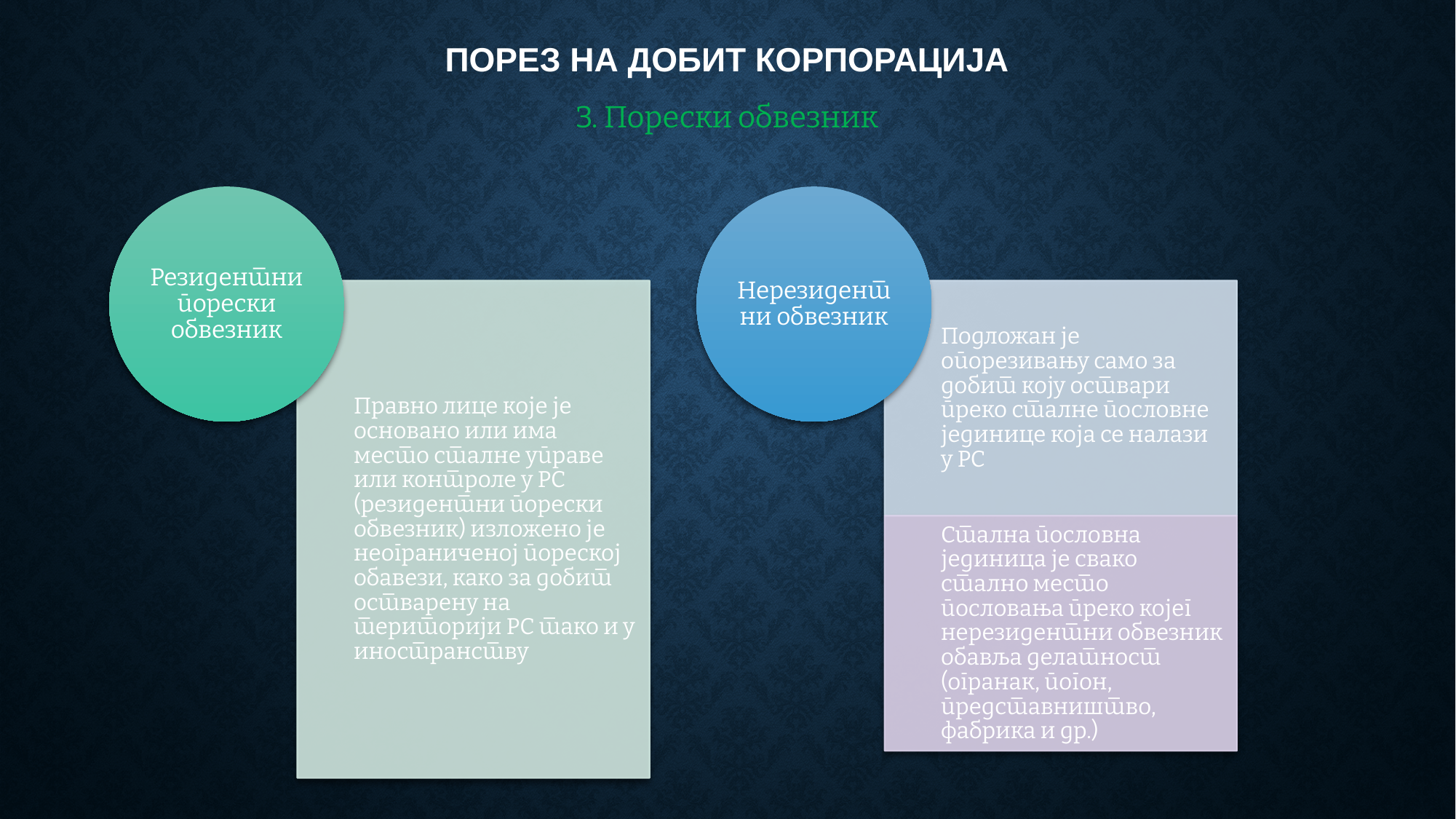

# Порез на добит корпорација
3. Порески обвезник
Правно лице које је основано или има место сталне управе или контроле у РС (резидентни порески обвезник) изложено је неограниченој пореској обавези, како за добит остварену на територији РС тако и у иностранству
Резидентни порески обвезник
Подложан је опорезивању само за добит коју оствари преко сталне пословне јединице која се налази у РС
Стална пословна јединица је свако стално место пословања преко којег нерезидентни обвезник обавља делатност (огранак, погон, представништво, фабрика и др.)
Нерезидентни обвезник